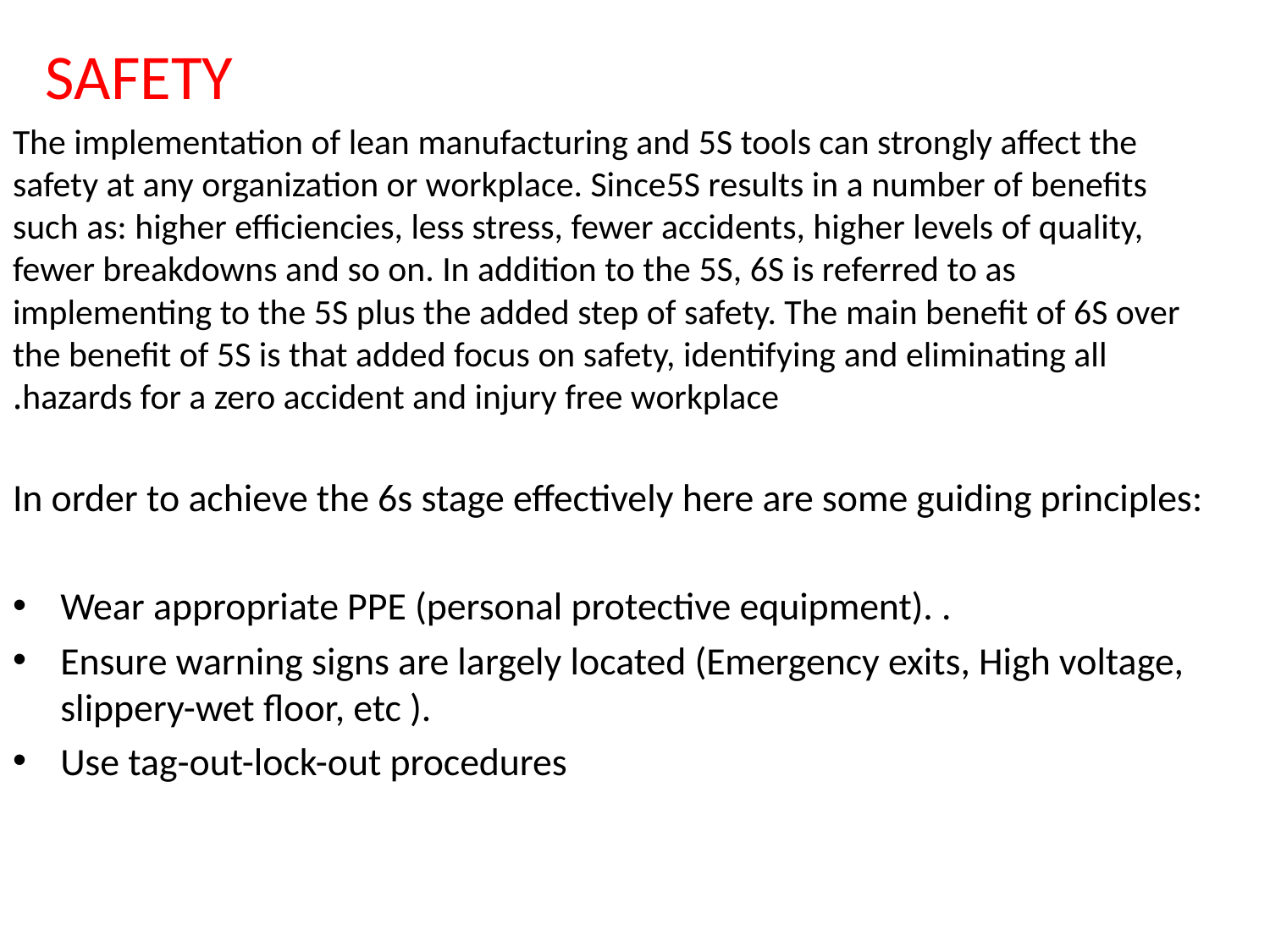

SAFETY
    The implementation of lean manufacturing and 5S tools can strongly affect the safety at any organization or workplace. Since5S results in a number of benefits such as: higher efficiencies, less stress, fewer accidents, higher levels of quality, fewer breakdowns and so on. In addition to the 5S, 6S is referred to as implementing to the 5S plus the added step of safety. The main benefit of 6S over the benefit of 5S is that added focus on safety, identifying and eliminating all hazards for a zero accident and injury free workplace.

In order to achieve the 6s stage effectively here are some guiding principles:

Wear appropriate PPE (personal protective equipment). .
Ensure warning signs are largely located (Emergency exits, High voltage, slippery-wet floor, etc ).
Use tag-out-lock-out procedures